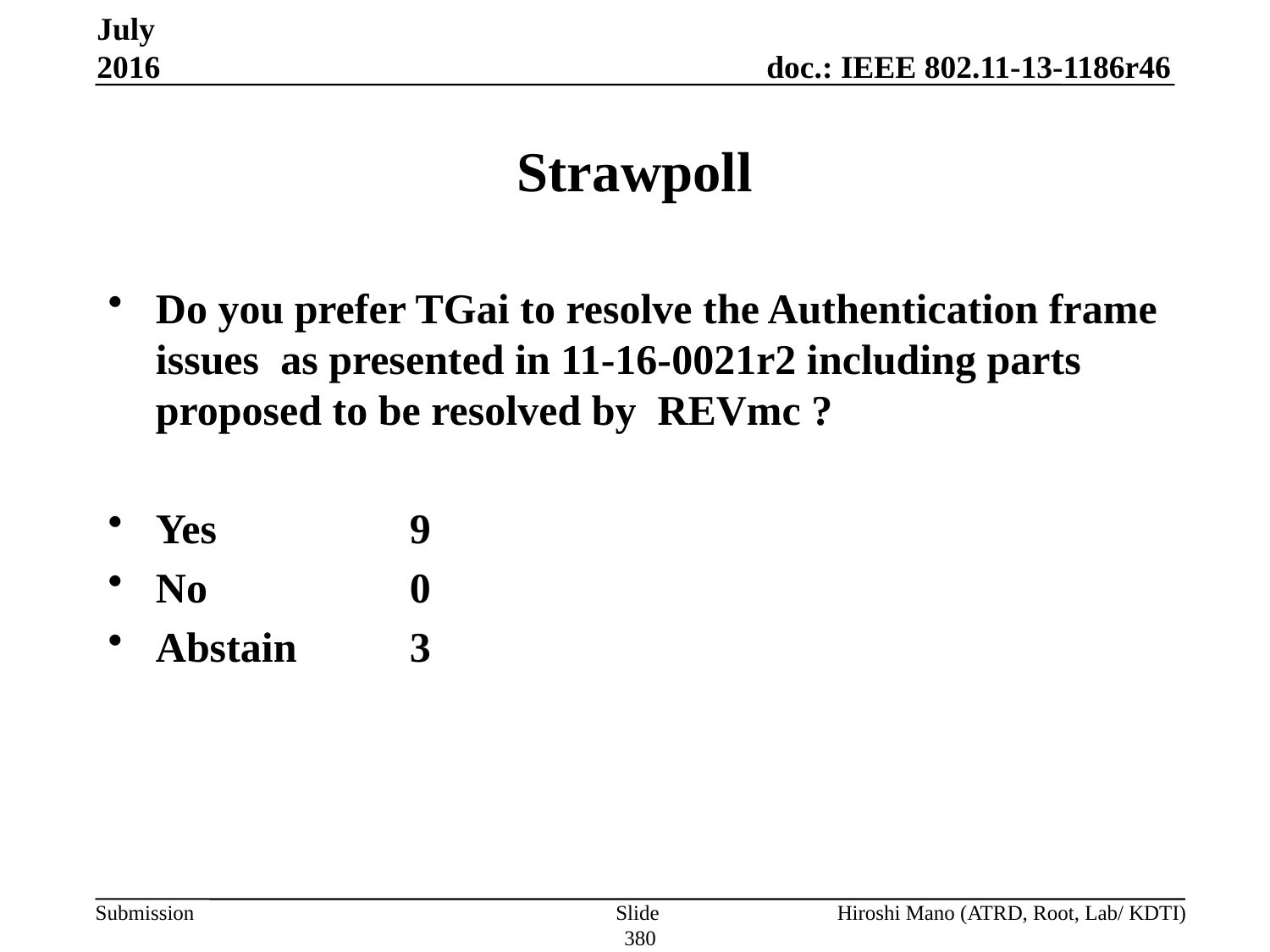

July 2016
# Strawpoll
Do you prefer TGai to resolve the Authentication frame issues  as presented in 11-16-0021r2 including parts proposed to be resolved by  REVmc ?

Yes		9
No		0
Abstain	3
Slide 380
Hiroshi Mano (ATRD, Root, Lab/ KDTI)